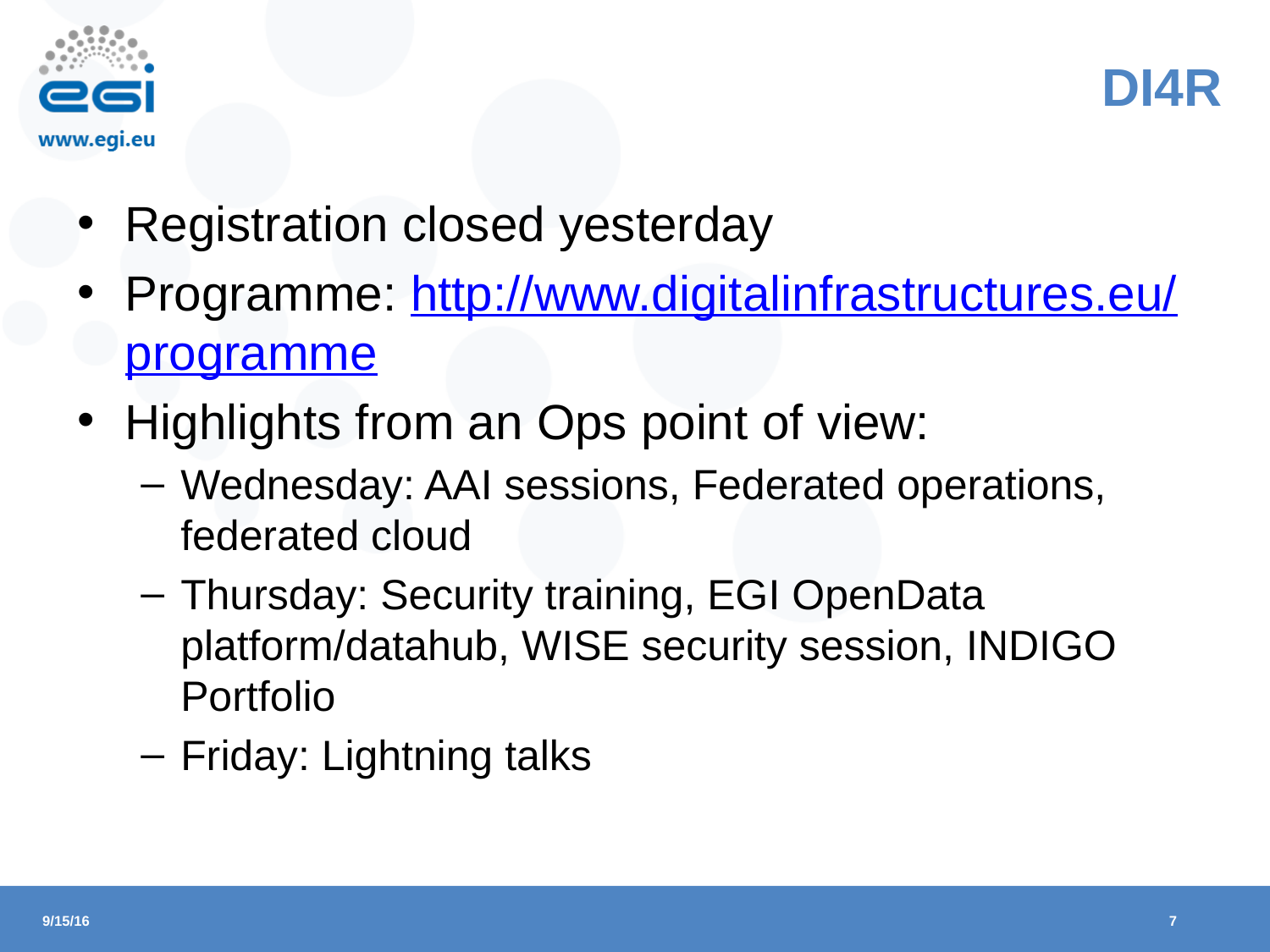

# DI4R
Registration closed yesterday
Programme: http://www.digitalinfrastructures.eu/programme
Highlights from an Ops point of view:
Wednesday: AAI sessions, Federated operations, federated cloud
Thursday: Security training, EGI OpenData platform/datahub, WISE security session, INDIGO Portfolio
Friday: Lightning talks